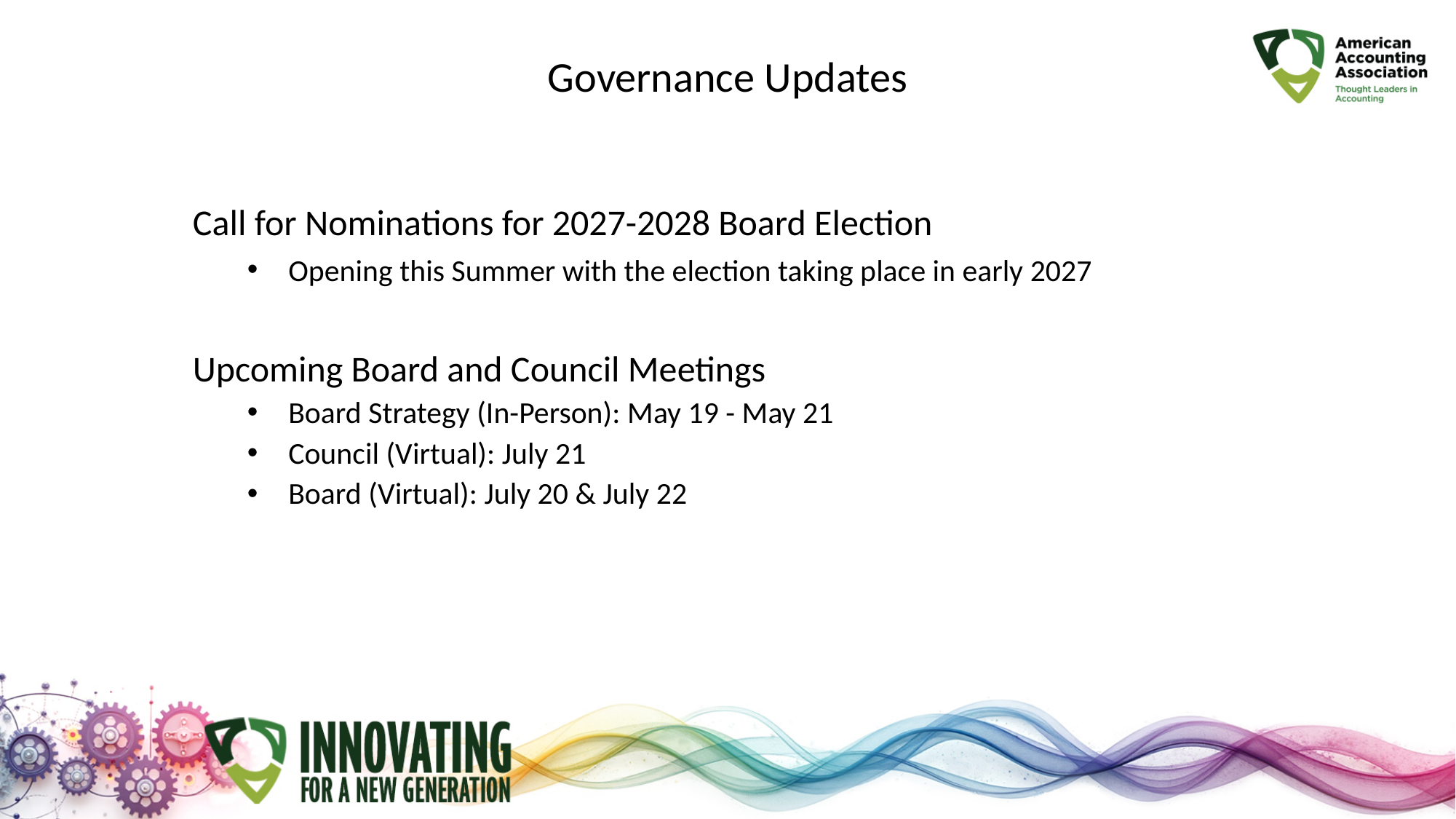

# Governance Updates

Call for Nominations for 2027-2028 Board Election
Opening this Summer with the election taking place in early 2027

Upcoming Board and Council Meetings
Board Strategy (In-Person): May 19 - May 21
Council (Virtual): July 21
Board (Virtual): July 20 & July 22